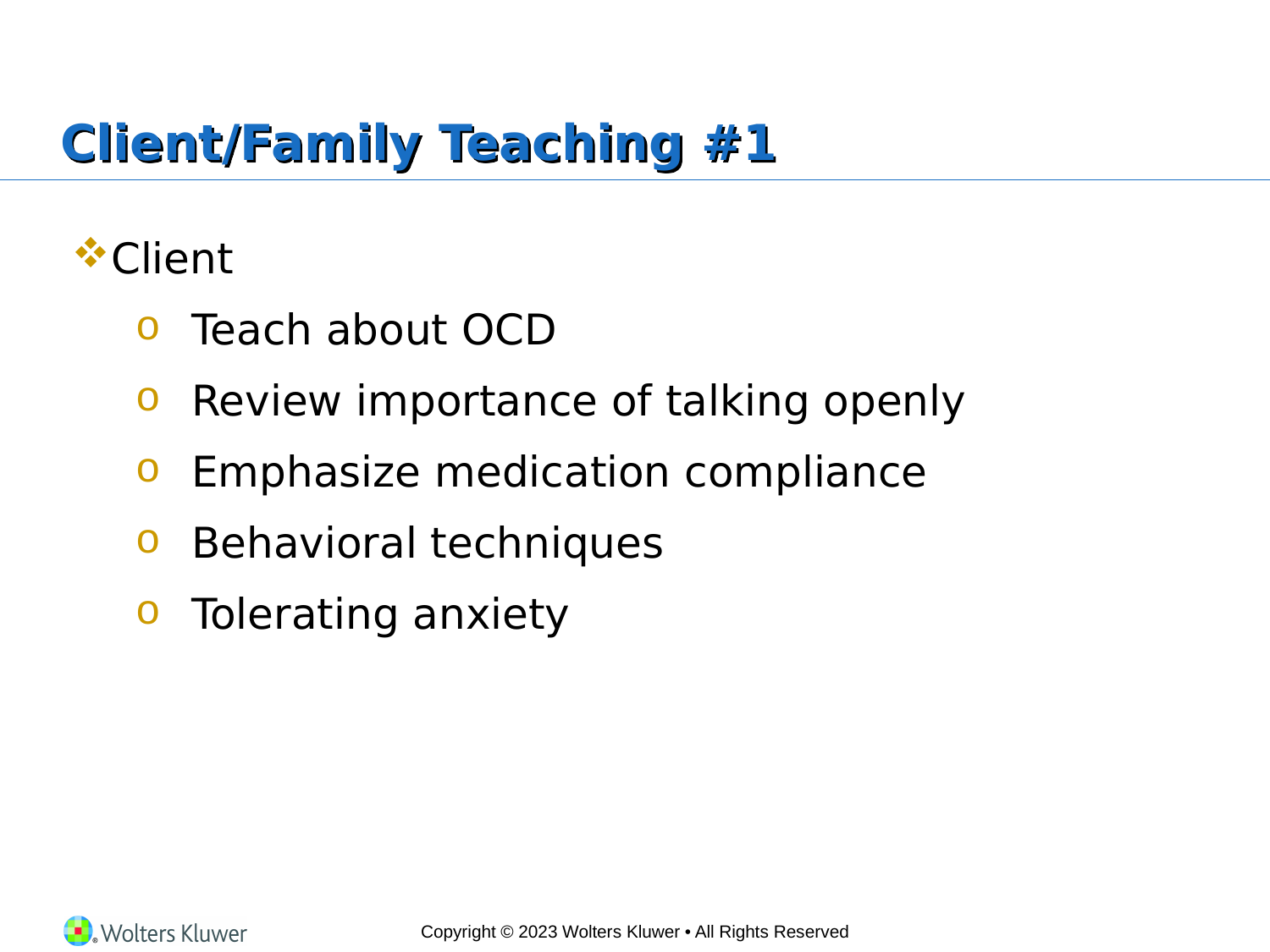

# Client/Family Teaching #1
Client
Teach about OCD
Review importance of talking openly
Emphasize medication compliance
Behavioral techniques
Tolerating anxiety